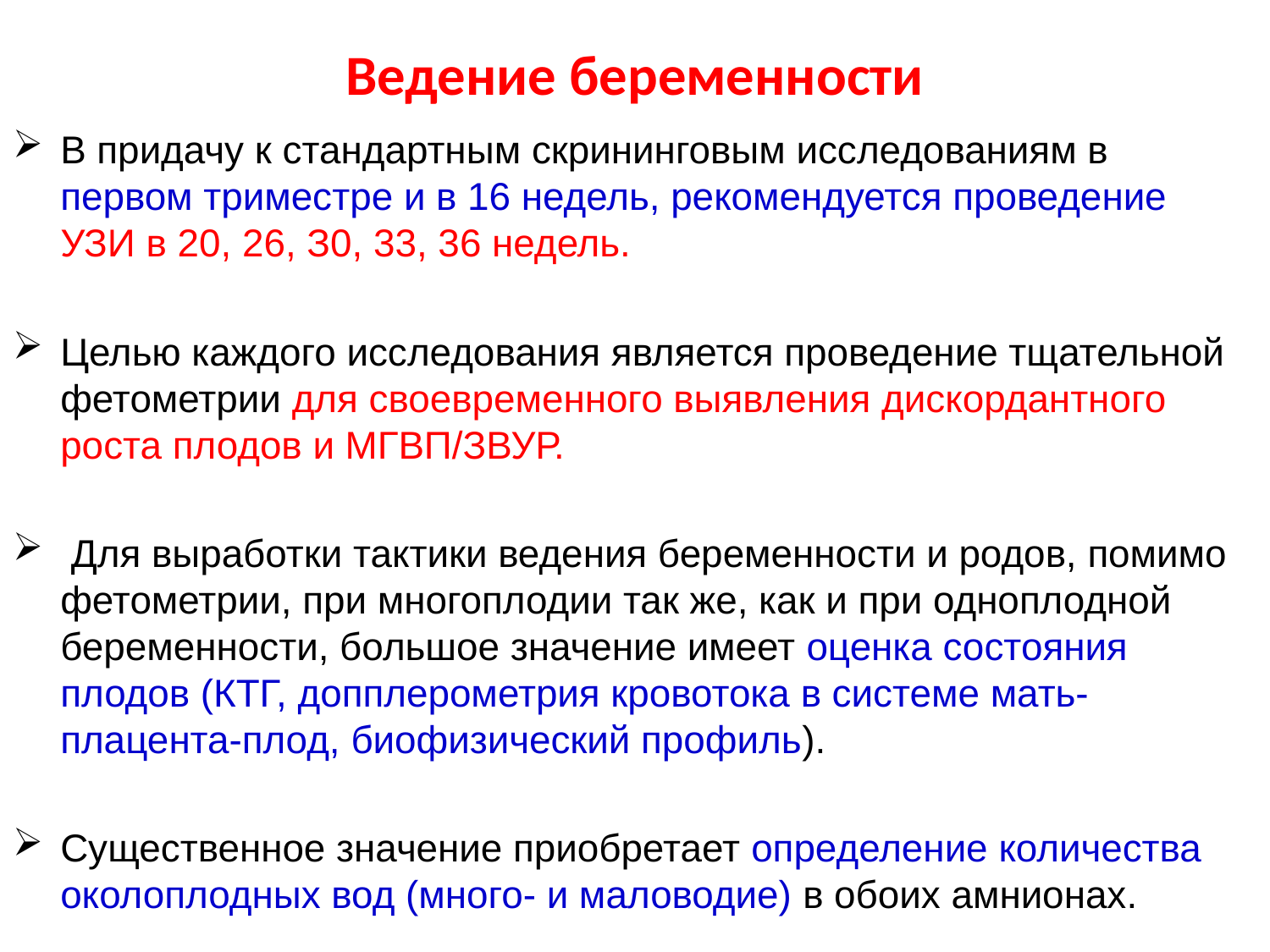

# Ведение беременности
В придачу к стандартным скрининговым исследованиям в первом триместре и в 16 недель, рекомендуется проведение УЗИ в 20, 26, З0, 33, 36 недель.

Целью каждого исследования является проведение тщательной фетометрии для своевременного выявления дискордантного роста плодов и МГВП/ЗВУР.

 Для выработки тактики ведения беременности и родов, помимо фетометрии, при многоплодии так же, как и при одноплодной беременности, большое значение имеет оценка состояния плодов (КТГ, допплерометрия кровотока в системе мать-плацента-плод, биофизический профиль).

Существенное значение приобретает определение количества околоплодных вод (много- и маловодие) в обоих амнионах.